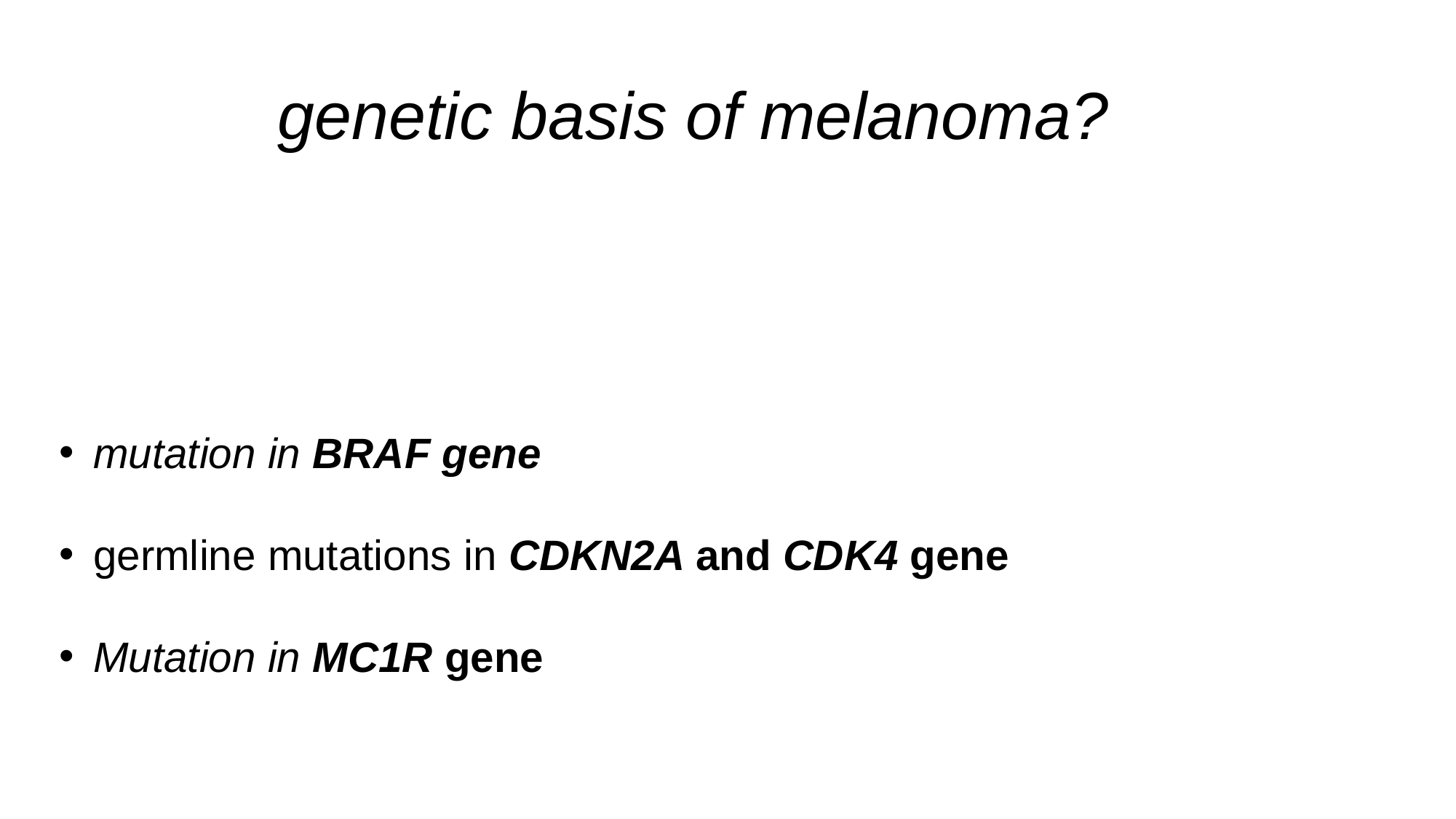

# genetic basis of melanoma?
mutation in BRAF gene

germline mutations in CDKN2A and CDK4 gene

Mutation in MC1R gene